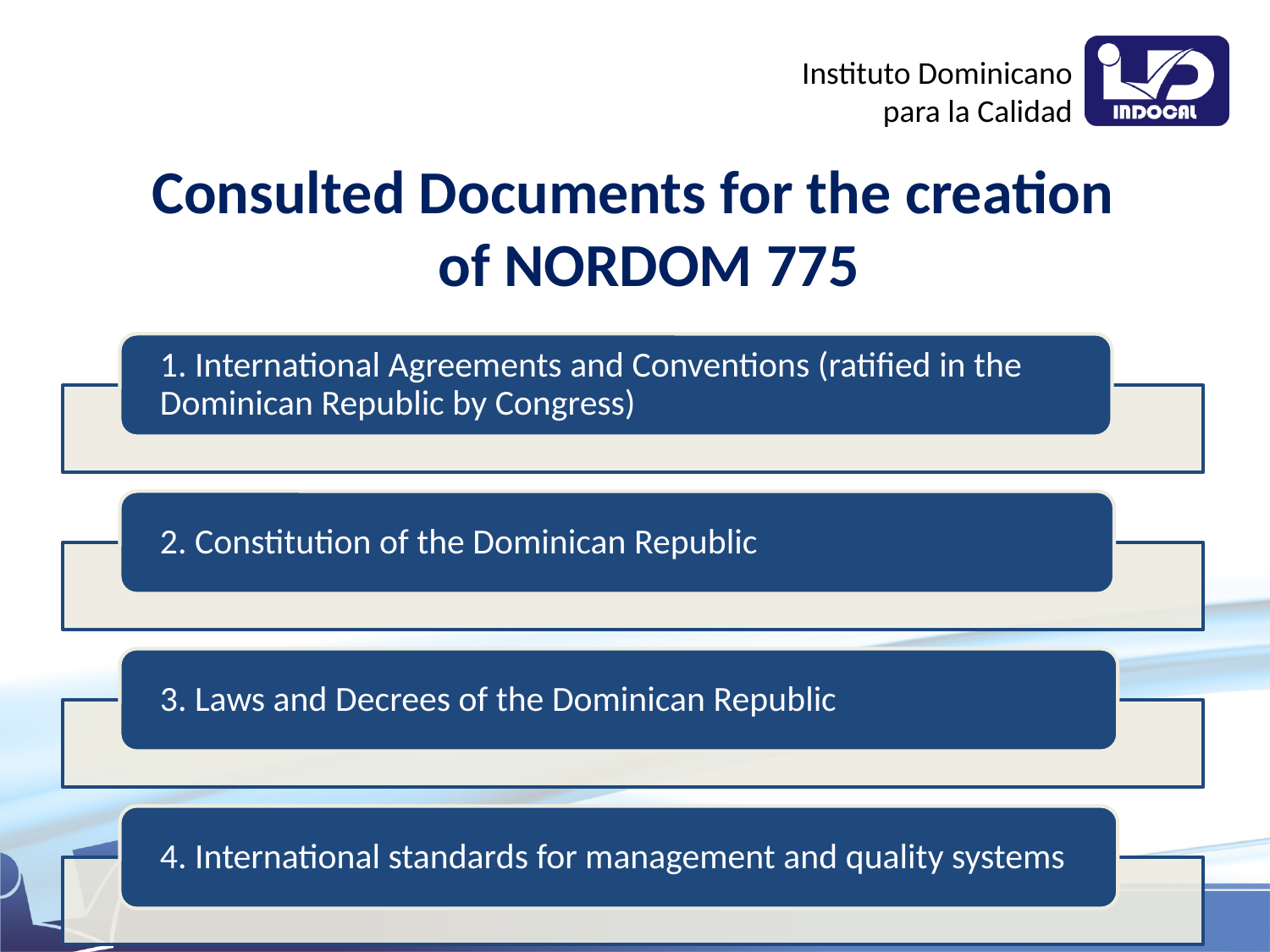

Consulted Documents for the creation of NORDOM 775
1. International Agreements and Conventions (ratified in the Dominican Republic by Congress)
2. Constitution of the Dominican Republic
3. Laws and Decrees of the Dominican Republic
4. International standards for management and quality systems